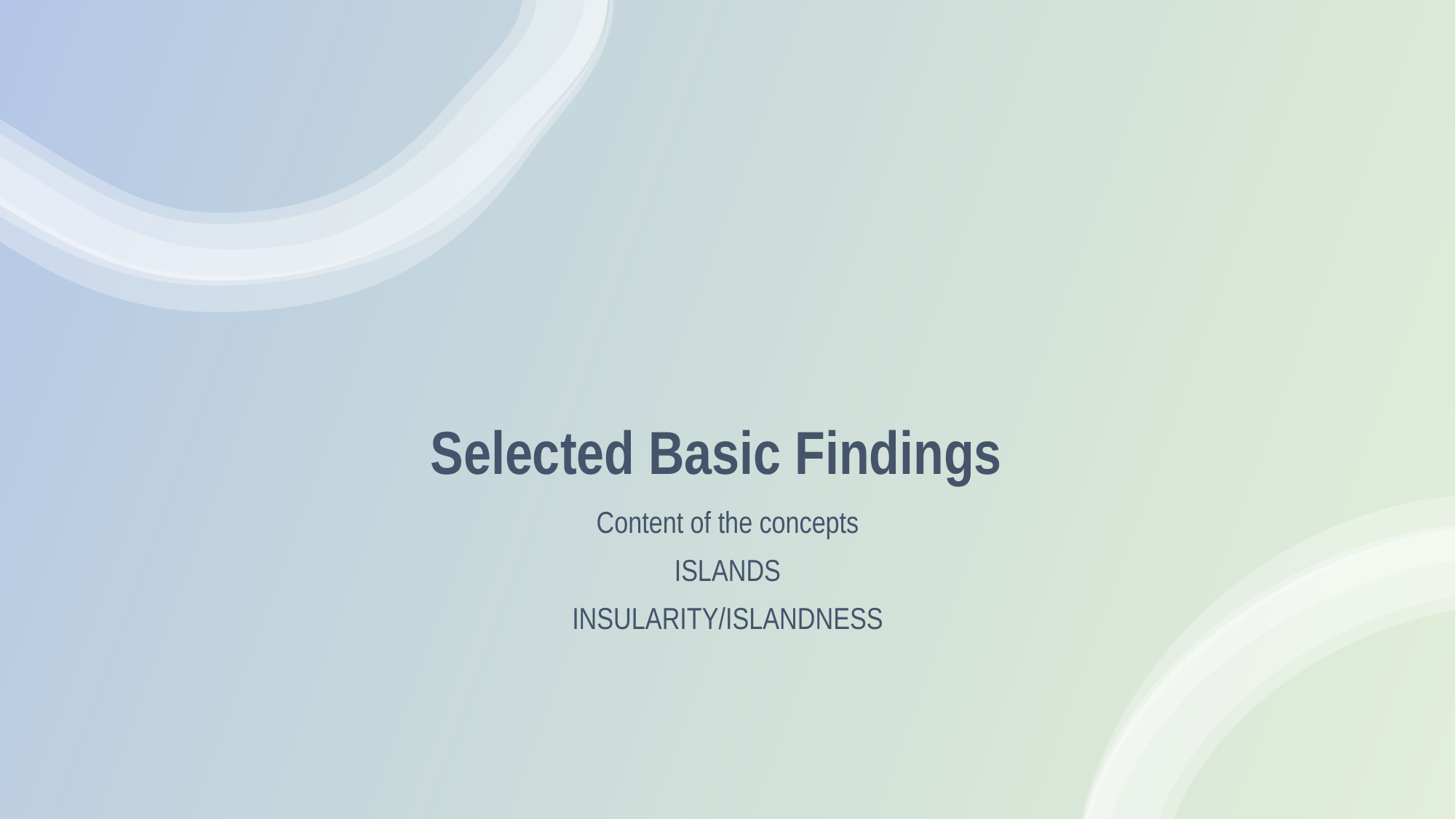

# Selected Basic Findings

Content of the concepts
ISLANDS
INSULARITY/ISLANDNESS
8